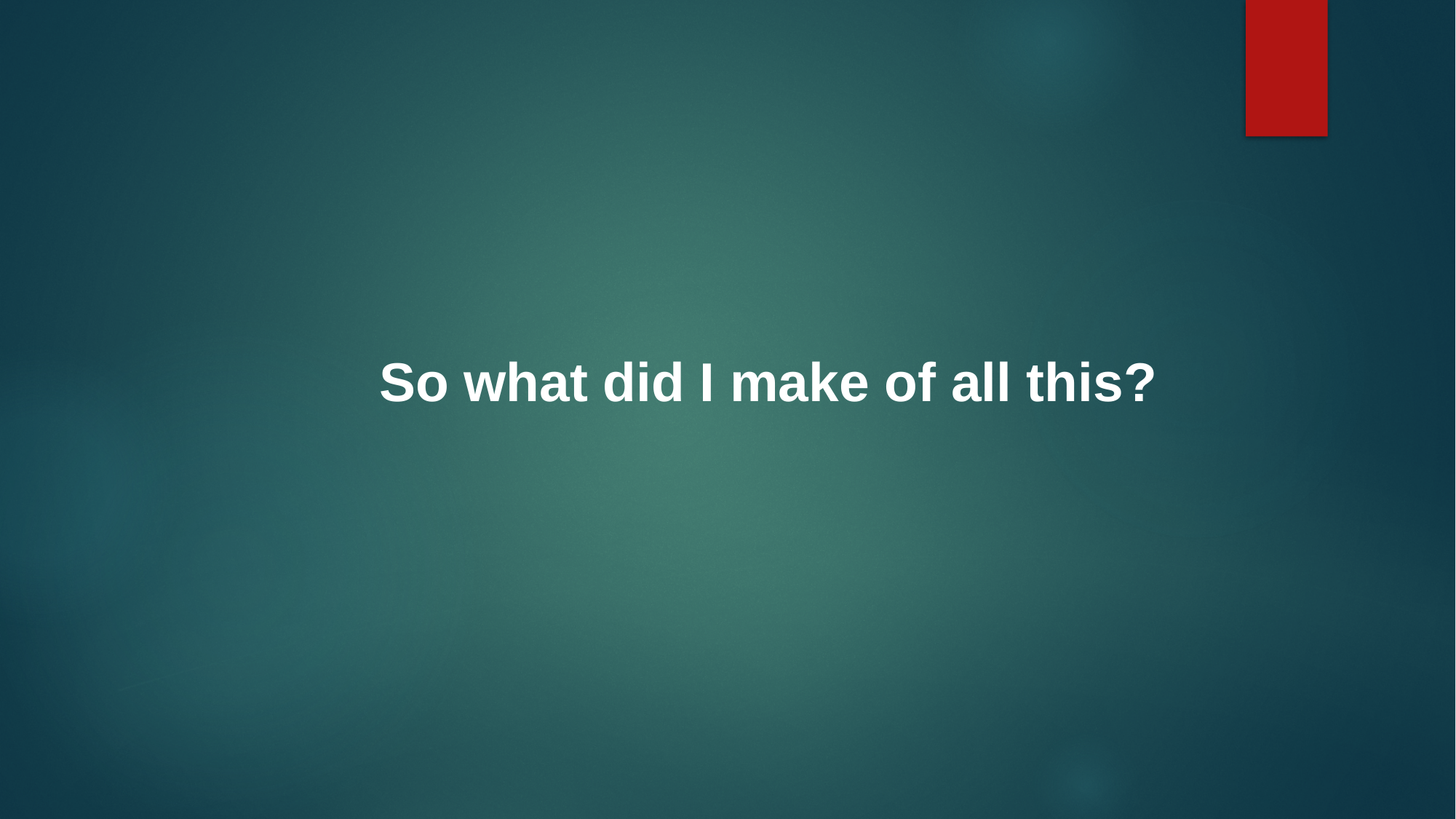

So what did I make of all this?